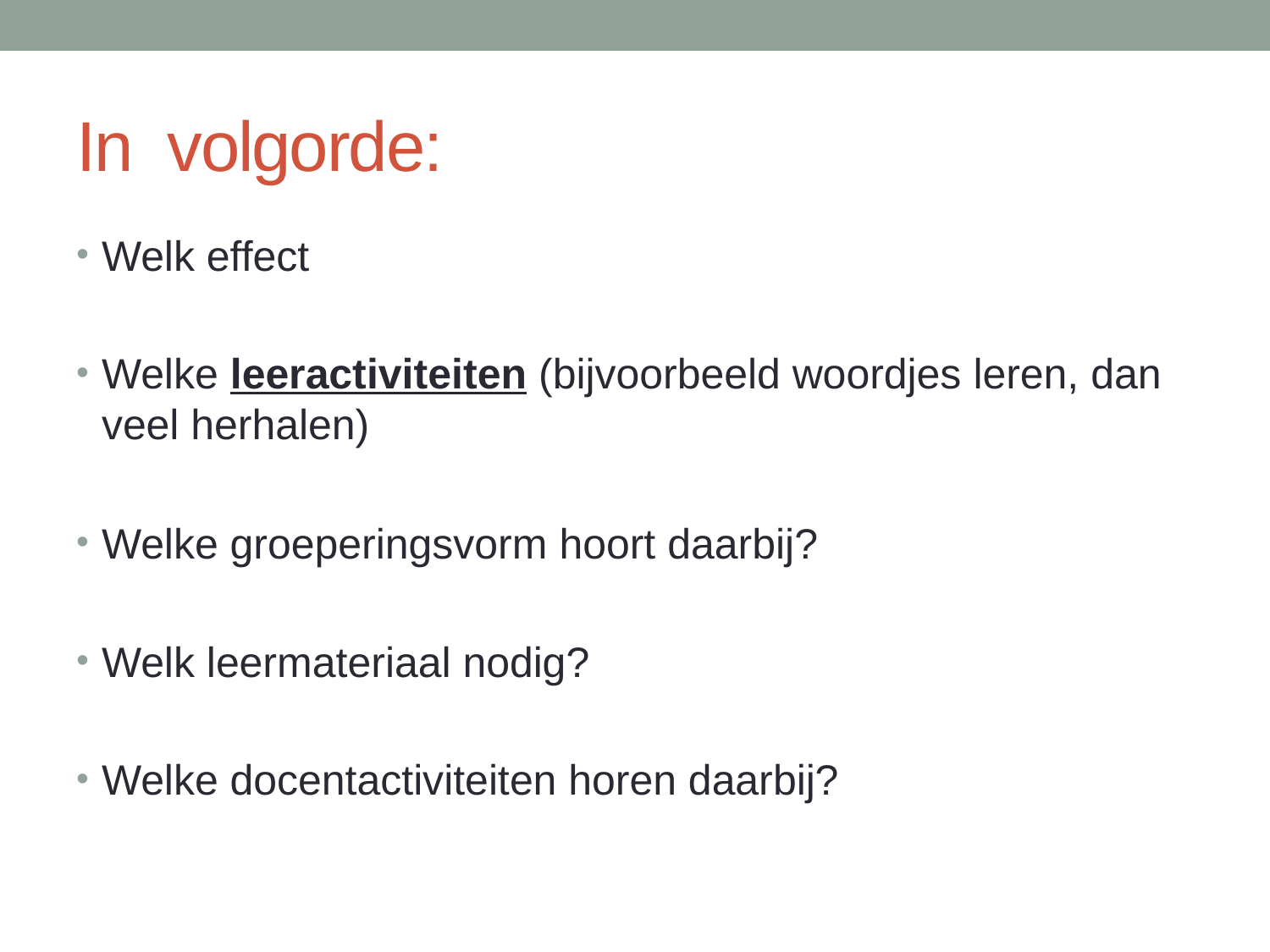

# In  volgorde:
Welk effect

Welke leeractiviteiten (bijvoorbeeld woordjes leren, dan veel herhalen)

Welke groeperingsvorm hoort daarbij?

Welk leermateriaal nodig?

Welke docentactiviteiten horen daarbij?